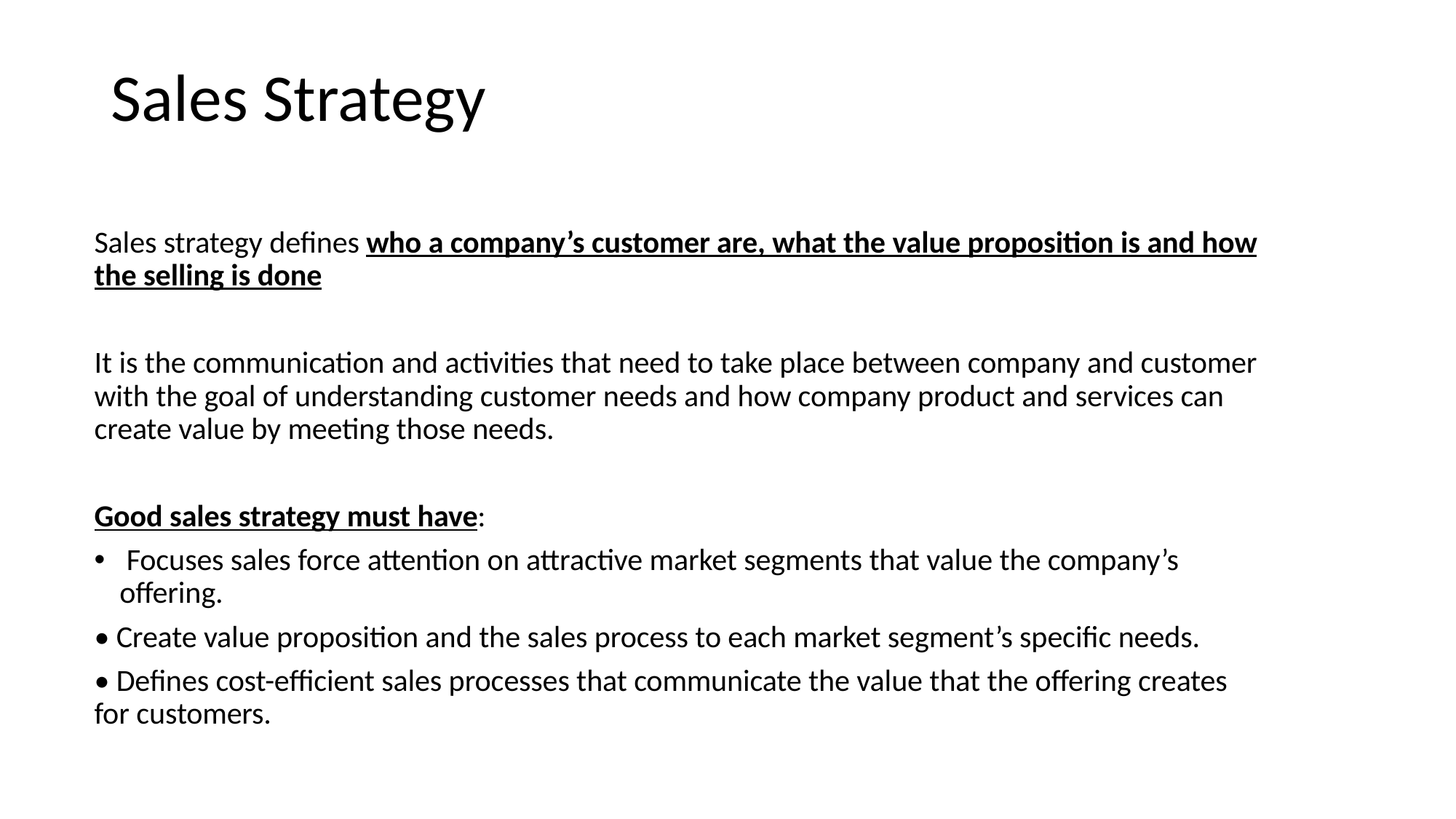

# Sales Strategy
Sales strategy defines who a company’s customer are, what the value proposition is and how the selling is done

It is the communication and activities that need to take place between company and customer with the goal of understanding customer needs and how company product and services can create value by meeting those needs.

Good sales strategy must have:
 Focuses sales force attention on attractive market segments that value the company’s offering.
• Create value proposition and the sales process to each market segment’s specific needs.
• Defines cost-efficient sales processes that communicate the value that the offering creates for customers.